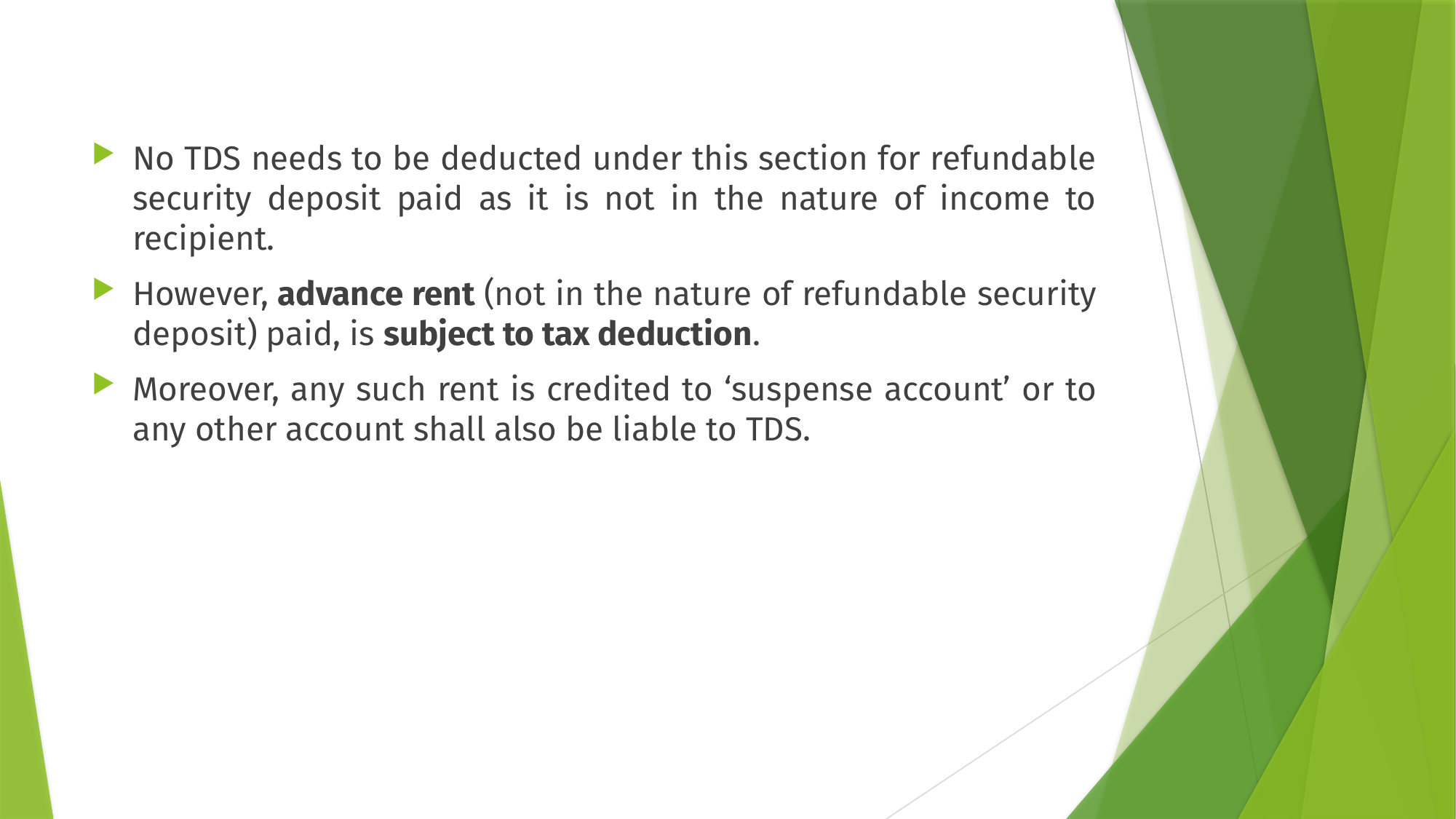

No TDS needs to be deducted under this section for refundable security deposit paid as it is not in the nature of income to recipient.
However, advance rent (not in the nature of refundable security deposit) paid, is subject to tax deduction.
Moreover, any such rent is credited to ‘suspense account’ or to any other account shall also be liable to TDS.